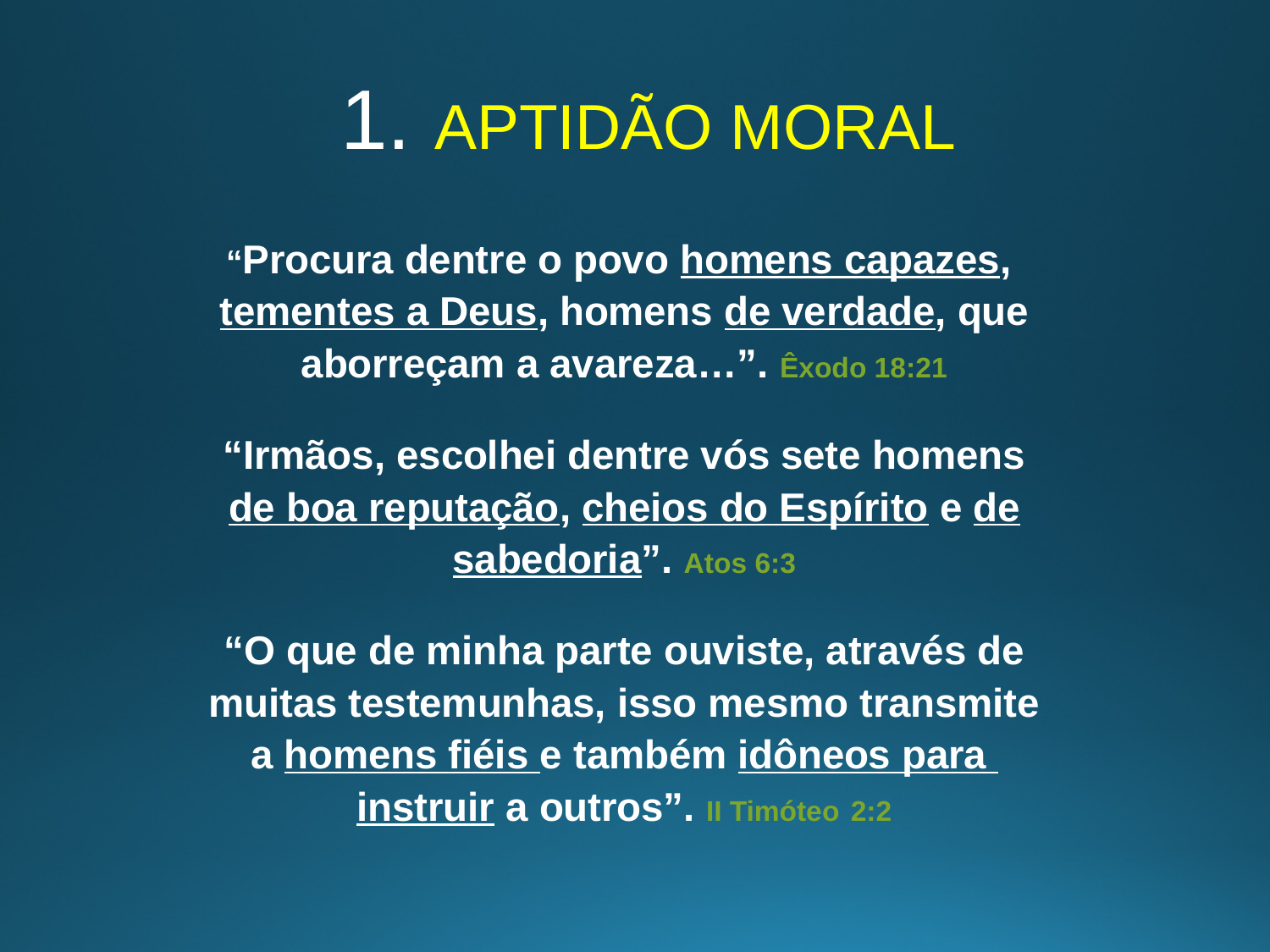

# 1. APTIDÃO MORAL
“Procura dentre o povo homens capazes,
tementes a Deus, homens de verdade, que
aborreçam a avareza…”. Êxodo 18:21

“Irmãos, escolhei dentre vós sete homens
de boa reputação, cheios do Espírito e de
sabedoria”. Atos 6:3

“O que de minha parte ouviste, através de
muitas testemunhas, isso mesmo transmite
a homens fiéis e também idôneos para
instruir a outros”. II Timóteo 2:2